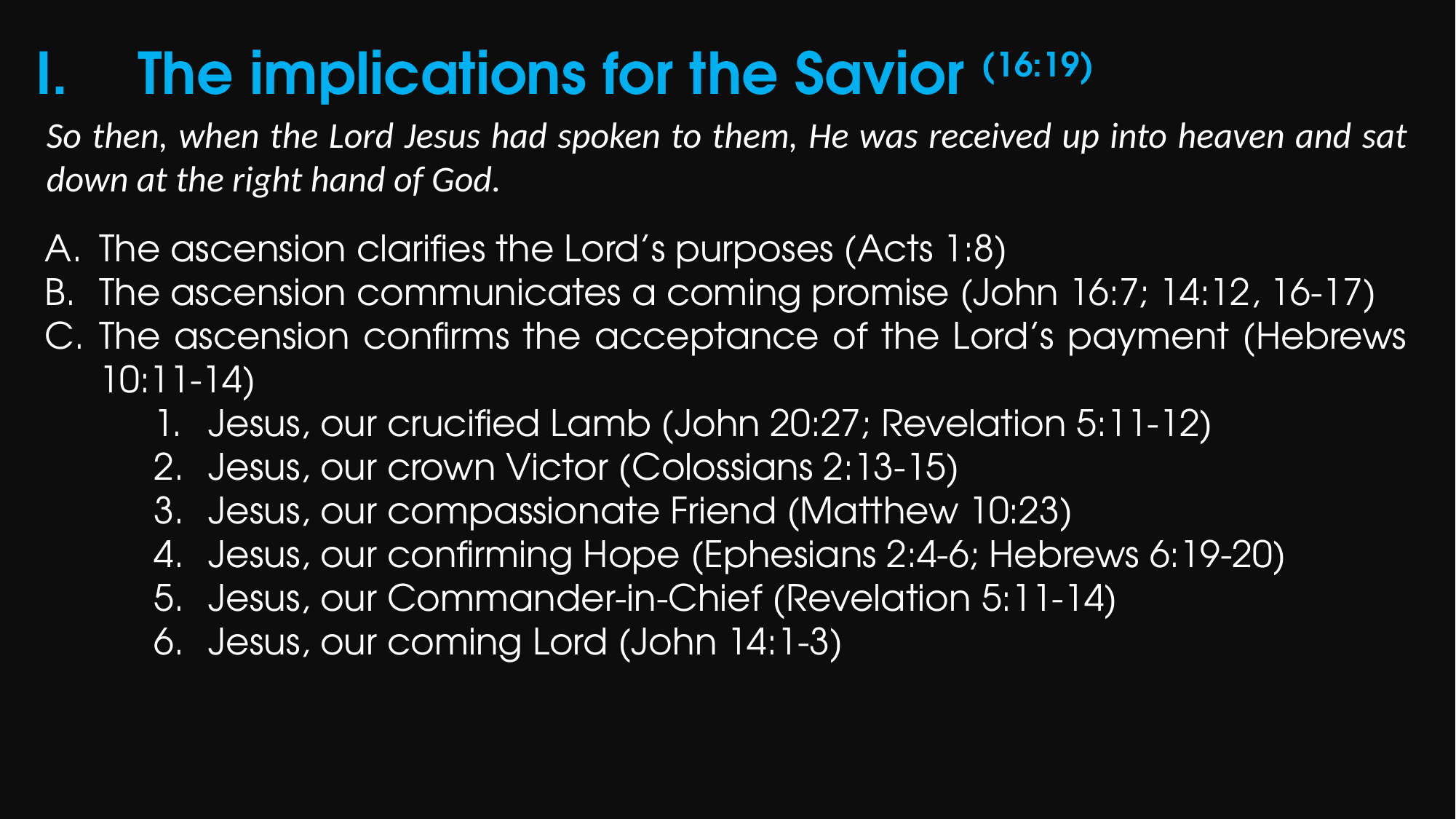

The implications for the Savior (16:19)
So then, when the Lord Jesus had spoken to them, He was received up into heaven and sat down at the right hand of God.
The ascension clarifies the Lord’s purposes (Acts 1:8)
The ascension communicates a coming promise (John 16:7; 14:12, 16-17)
The ascension confirms the acceptance of the Lord’s payment (Hebrews 10:11-14)
Jesus, our crucified Lamb (John 20:27; Revelation 5:11-12)
Jesus, our crown Victor (Colossians 2:13-15)
Jesus, our compassionate Friend (Matthew 10:23)
Jesus, our confirming Hope (Ephesians 2:4-6; Hebrews 6:19-20)
Jesus, our Commander-in-Chief (Revelation 5:11-14)
Jesus, our coming Lord (John 14:1-3)